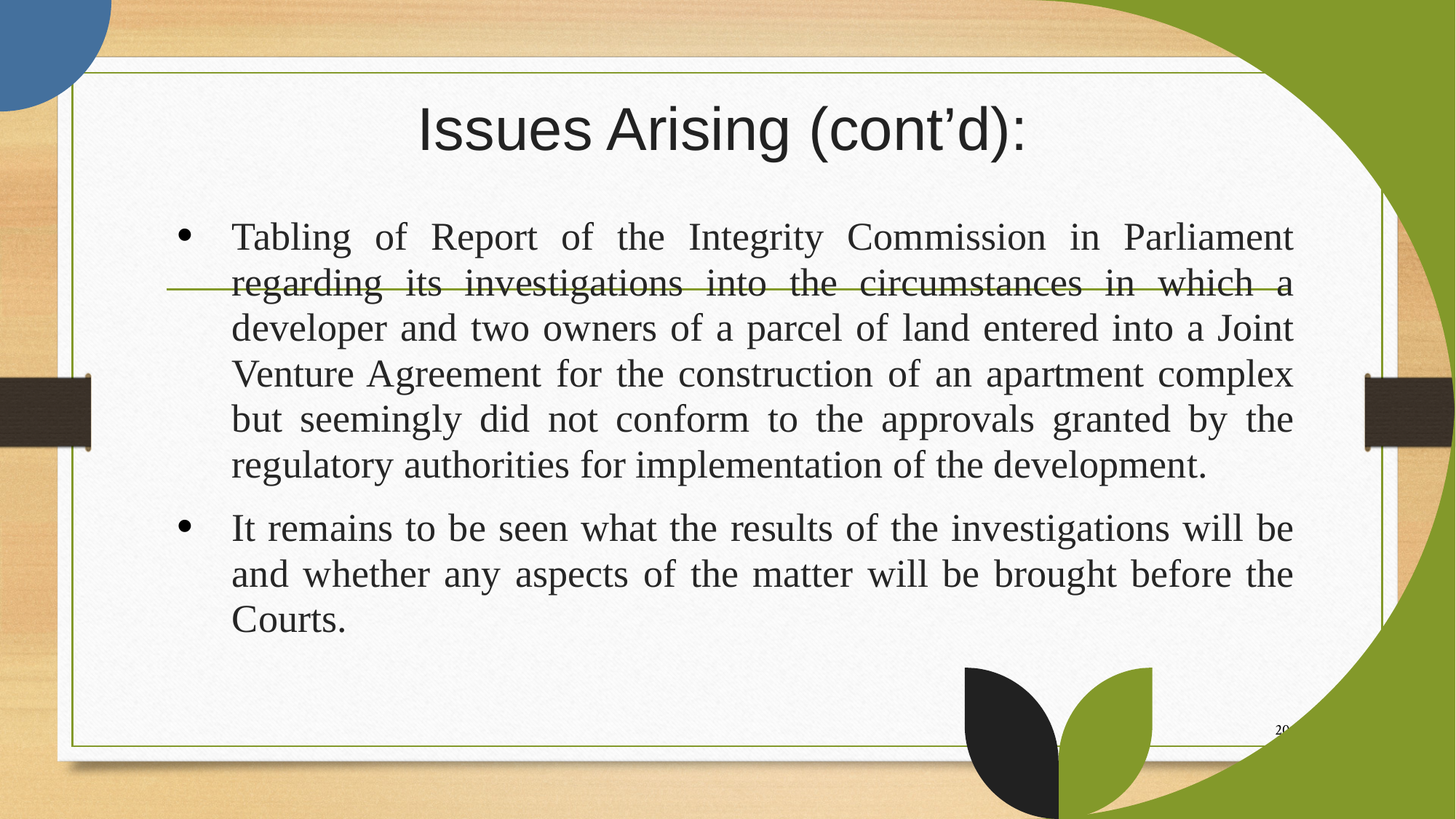

# Issues Arising (cont’d):
Tabling of Report of the Integrity Commission in Parliament regarding its investigations into the circumstances in which a developer and two owners of a parcel of land entered into a Joint Venture Agreement for the construction of an apartment complex but seemingly did not conform to the approvals granted by the regulatory authorities for implementation of the development.
It remains to be seen what the results of the investigations will be and whether any aspects of the matter will be brought before the Courts.

20